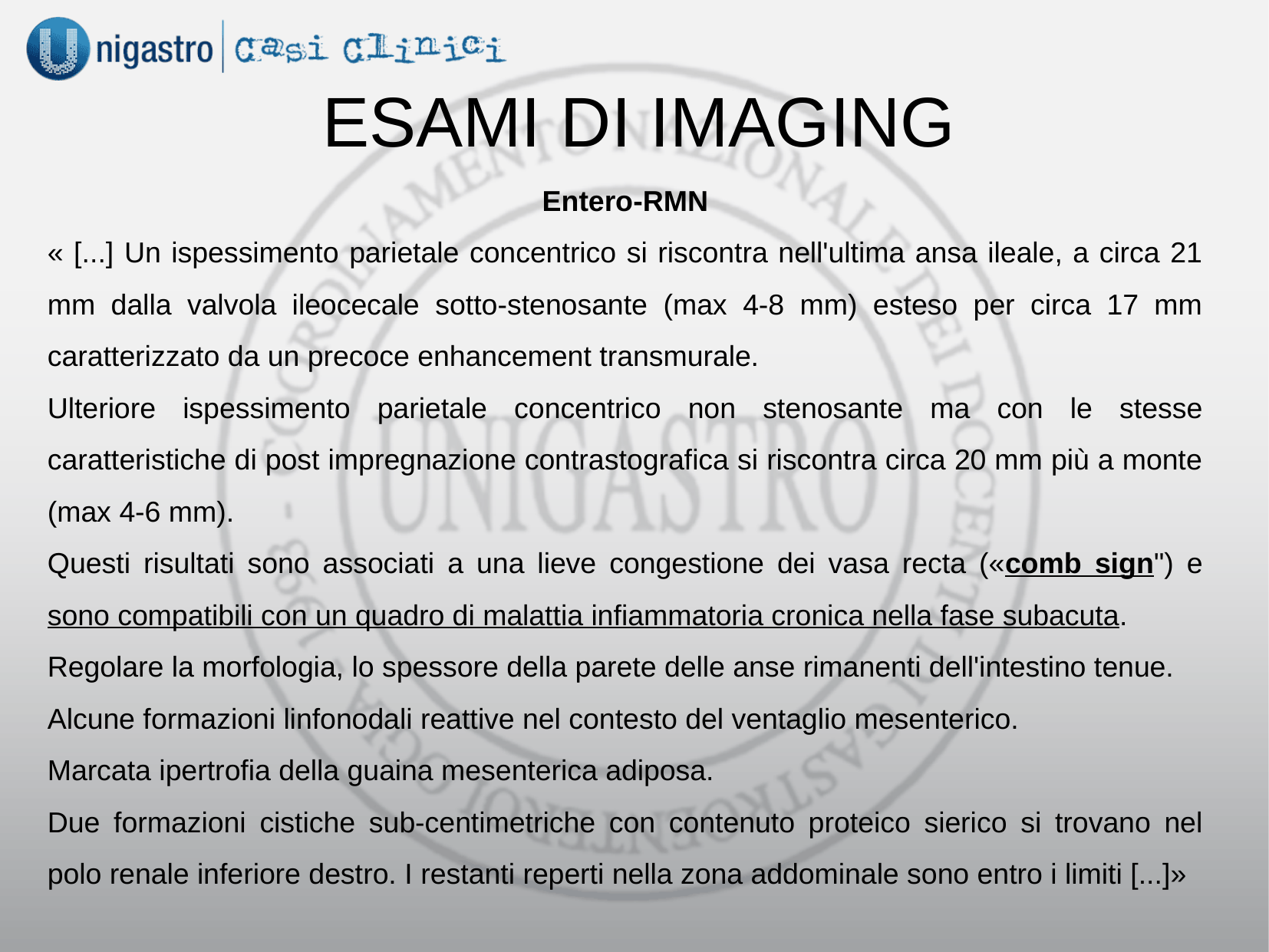

ESAMI DI IMAGING
Entero-RMN
« [...] Un ispessimento parietale concentrico si riscontra nell'ultima ansa ileale, a circa 21 mm dalla valvola ileocecale sotto-stenosante (max 4-8 mm) esteso per circa 17 mm caratterizzato da un precoce enhancement transmurale.
Ulteriore ispessimento parietale concentrico non stenosante ma con le stesse caratteristiche di post impregnazione contrastografica si riscontra circa 20 mm più a monte (max 4-6 mm).
Questi risultati sono associati a una lieve congestione dei vasa recta («comb sign") e sono compatibili con un quadro di malattia infiammatoria cronica nella fase subacuta.
Regolare la morfologia, lo spessore della parete delle anse rimanenti dell'intestino tenue.
Alcune formazioni linfonodali reattive nel contesto del ventaglio mesenterico.
Marcata ipertrofia della guaina mesenterica adiposa.
Due formazioni cistiche sub-centimetriche con contenuto proteico sierico si trovano nel polo renale inferiore destro. I restanti reperti nella zona addominale sono entro i limiti [...]»